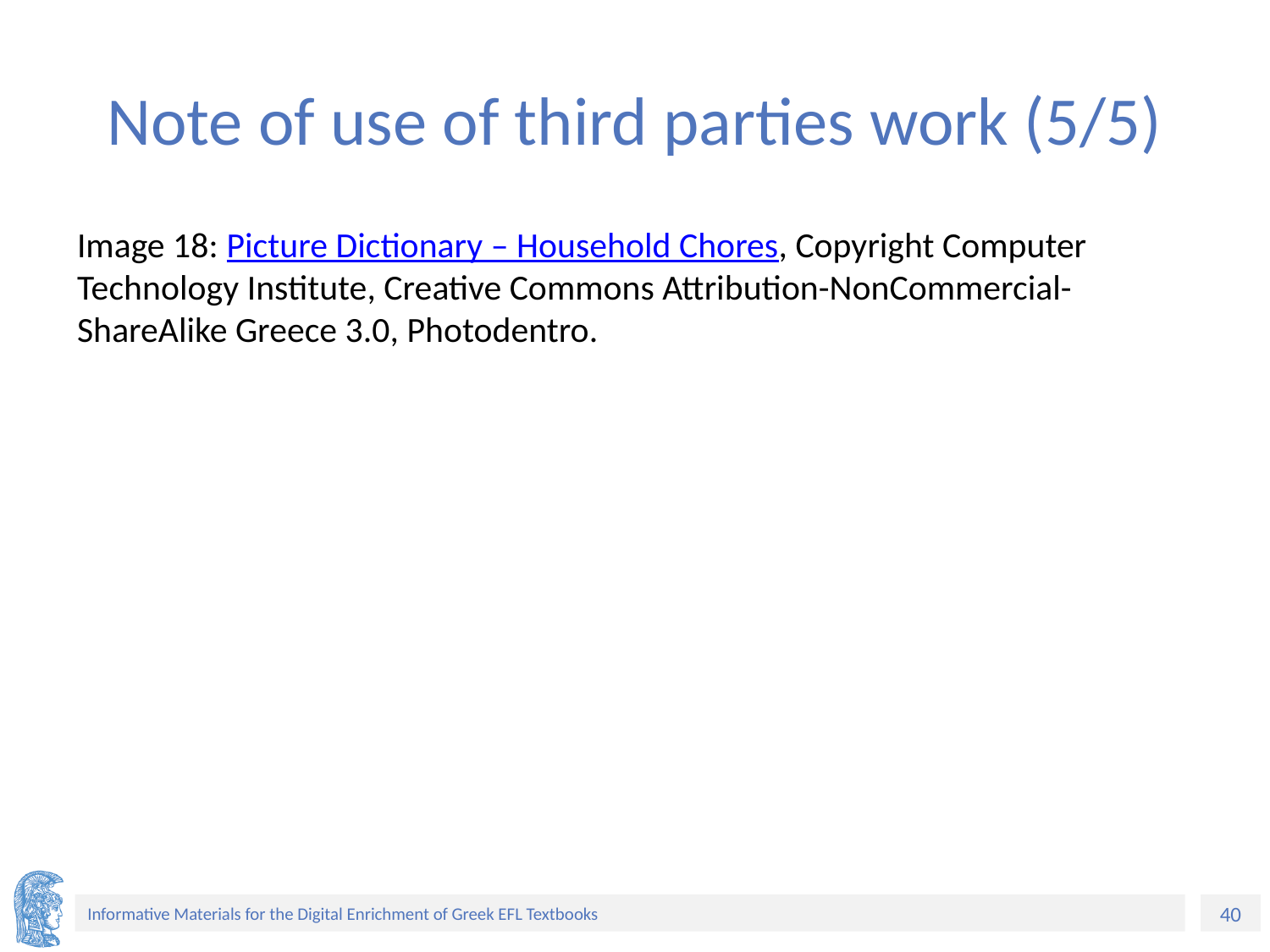

# Note of use of third parties work (5/5)
Image 18: Picture Dictionary – Household Chores, Copyright Computer Technology Institute, Creative Commons Attribution-NonCommercial-ShareAlike Greece 3.0, Photodentro.